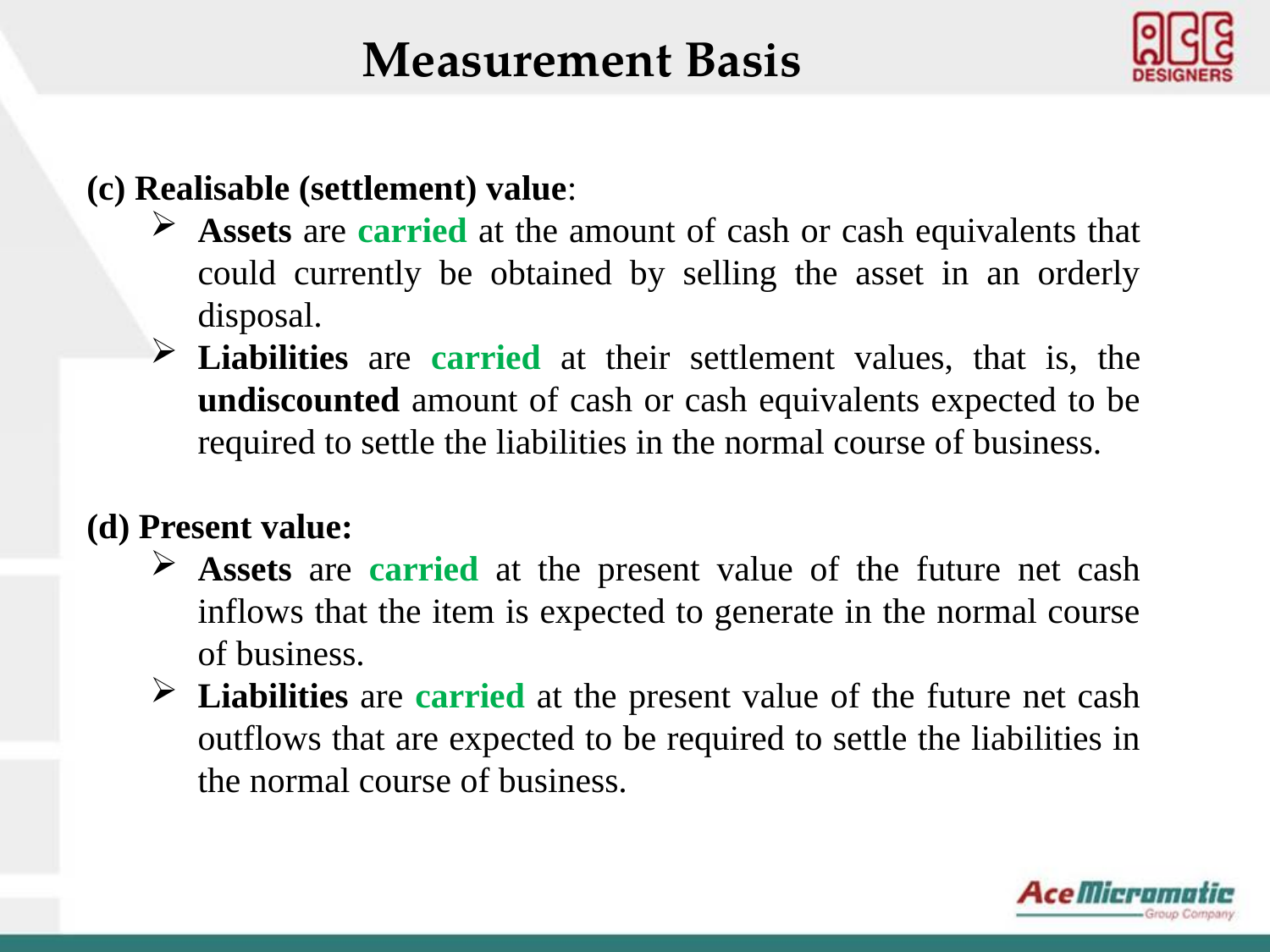

Measurement Basis
(c) Realisable (settlement) value:
Assets are carried at the amount of cash or cash equivalents that could currently be obtained by selling the asset in an orderly disposal.
Liabilities are carried at their settlement values, that is, the undiscounted amount of cash or cash equivalents expected to be required to settle the liabilities in the normal course of business.

(d) Present value:
Assets are carried at the present value of the future net cash inflows that the item is expected to generate in the normal course of business.
Liabilities are carried at the present value of the future net cash outflows that are expected to be required to settle the liabilities in the normal course of business.